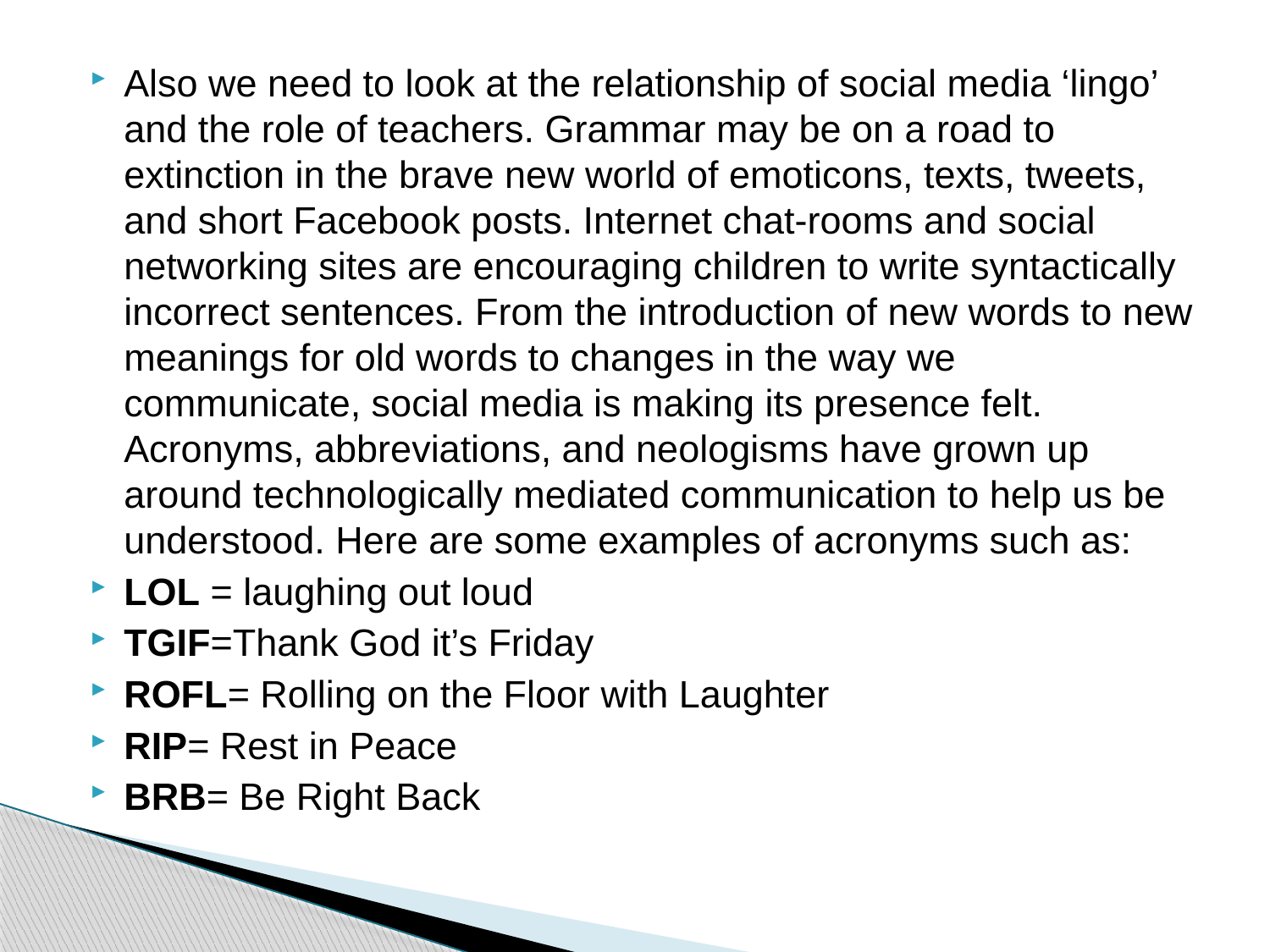

#
Also we need to look at the relationship of social media ‘lingo’ and the role of teachers. Grammar may be on a road to extinction in the brave new world of emoticons, texts, tweets, and short Facebook posts. Internet chat-rooms and social networking sites are encouraging children to write syntactically incorrect sentences. From the introduction of new words to new meanings for old words to changes in the way we communicate, social media is making its presence felt. Acronyms, abbreviations, and neologisms have grown up around technologically mediated communication to help us be understood. Here are some examples of acronyms such as:
LOL = laughing out loud
TGIF=Thank God it’s Friday
ROFL= Rolling on the Floor with Laughter
RIP= Rest in Peace
BRB= Be Right Back